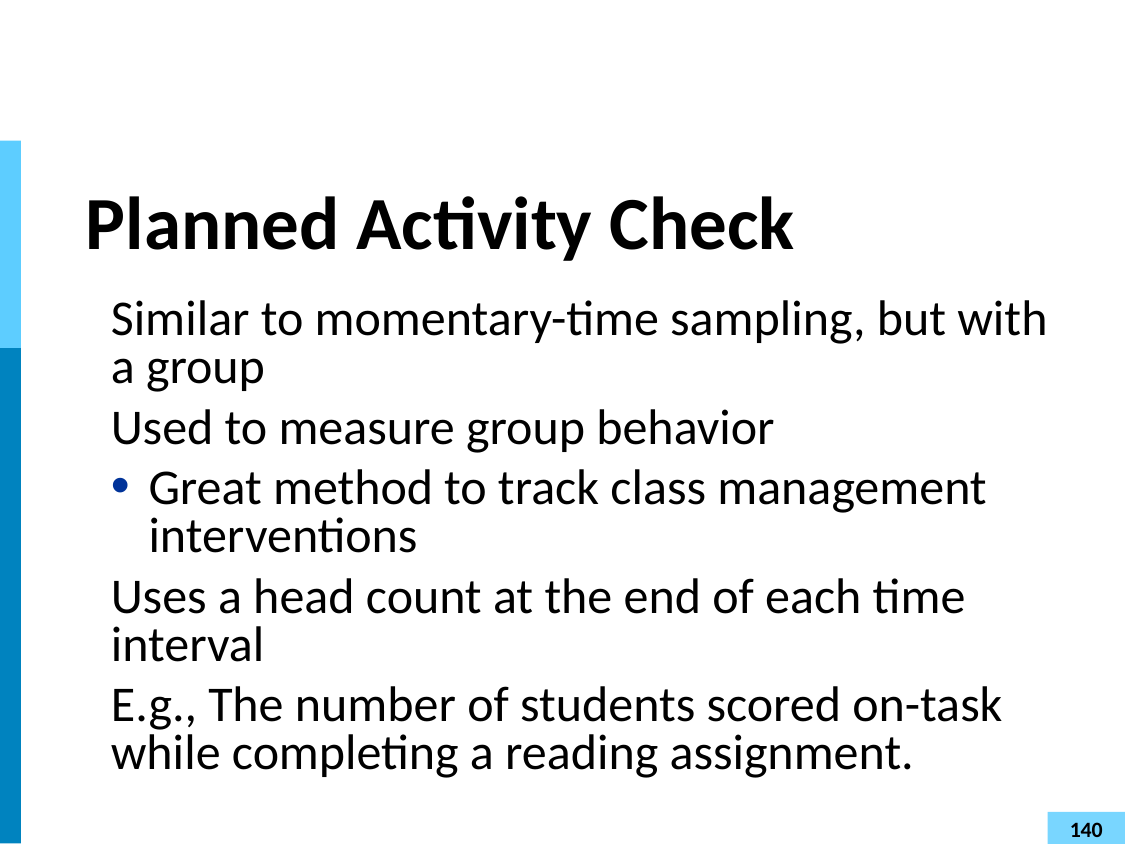

# Planned Activity Check
Similar to momentary-time sampling, but with a group
Used to measure group behavior
Great method to track class management interventions
Uses a head count at the end of each time interval
E.g., The number of students scored on-task while completing a reading assignment.